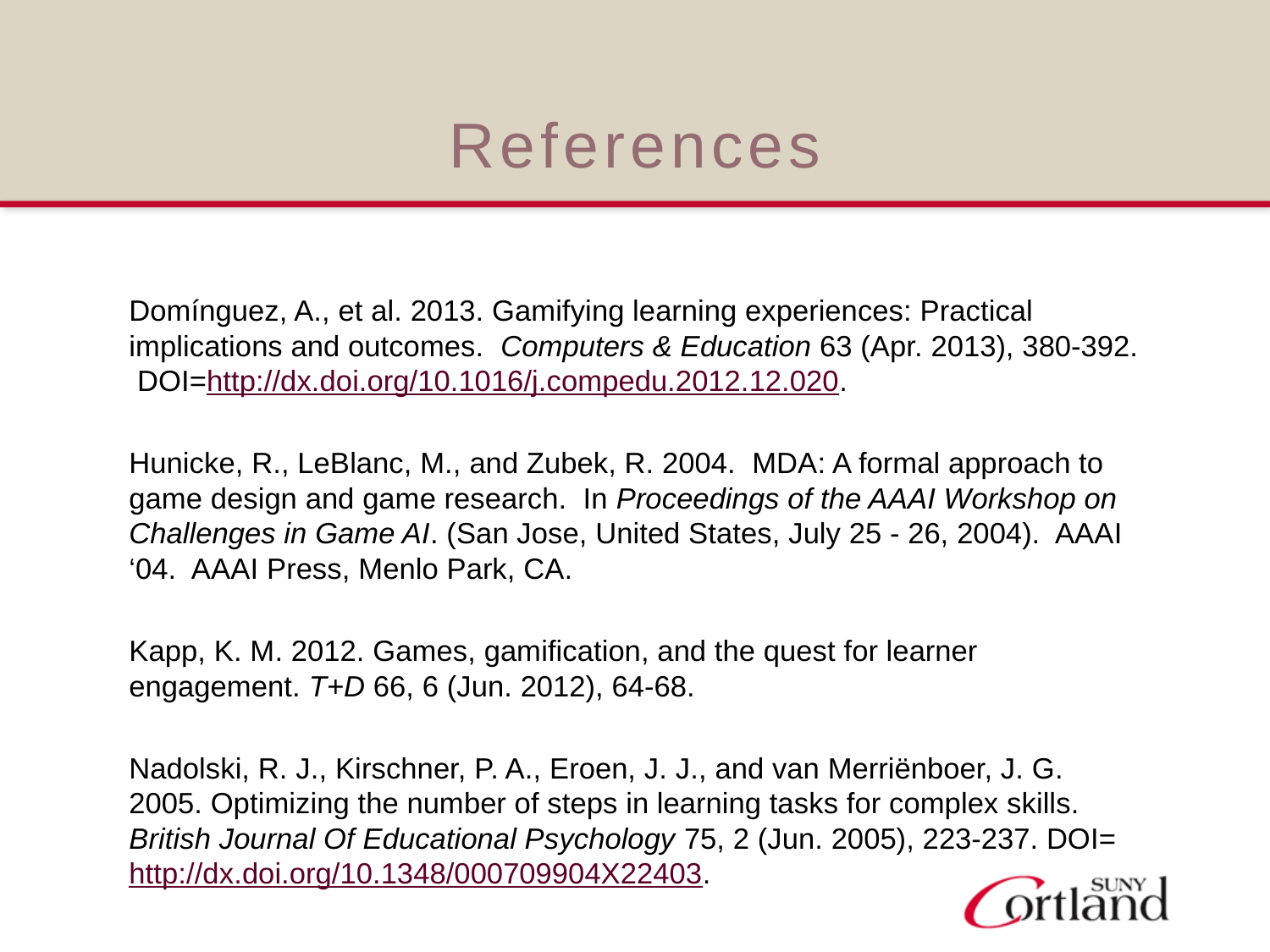

# References
Domínguez, A., et al. 2013. Gamifying learning experiences: Practical implications and outcomes.  Computers & Education 63 (Apr. 2013), 380-392.  DOI=http://dx.doi.org/10.1016/j.compedu.2012.12.020.

Hunicke, R., LeBlanc, M., and Zubek, R. 2004.  MDA: A formal approach to game design and game research.  In Proceedings of the AAAI Workshop on Challenges in Game AI. (San Jose, United States, July 25 - 26, 2004).  AAAI ‘04.  AAAI Press, Menlo Park, CA.

Kapp, K. M. 2012. Games, gamification, and the quest for learner engagement. T+D 66, 6 (Jun. 2012), 64-68.

Nadolski, R. J., Kirschner, P. A., Eroen, J. J., and van Merriënboer, J. G. 2005. Optimizing the number of steps in learning tasks for complex skills. British Journal Of Educational Psychology 75, 2 (Jun. 2005), 223-237. DOI=http://dx.doi.org/10.1348/000709904X22403.